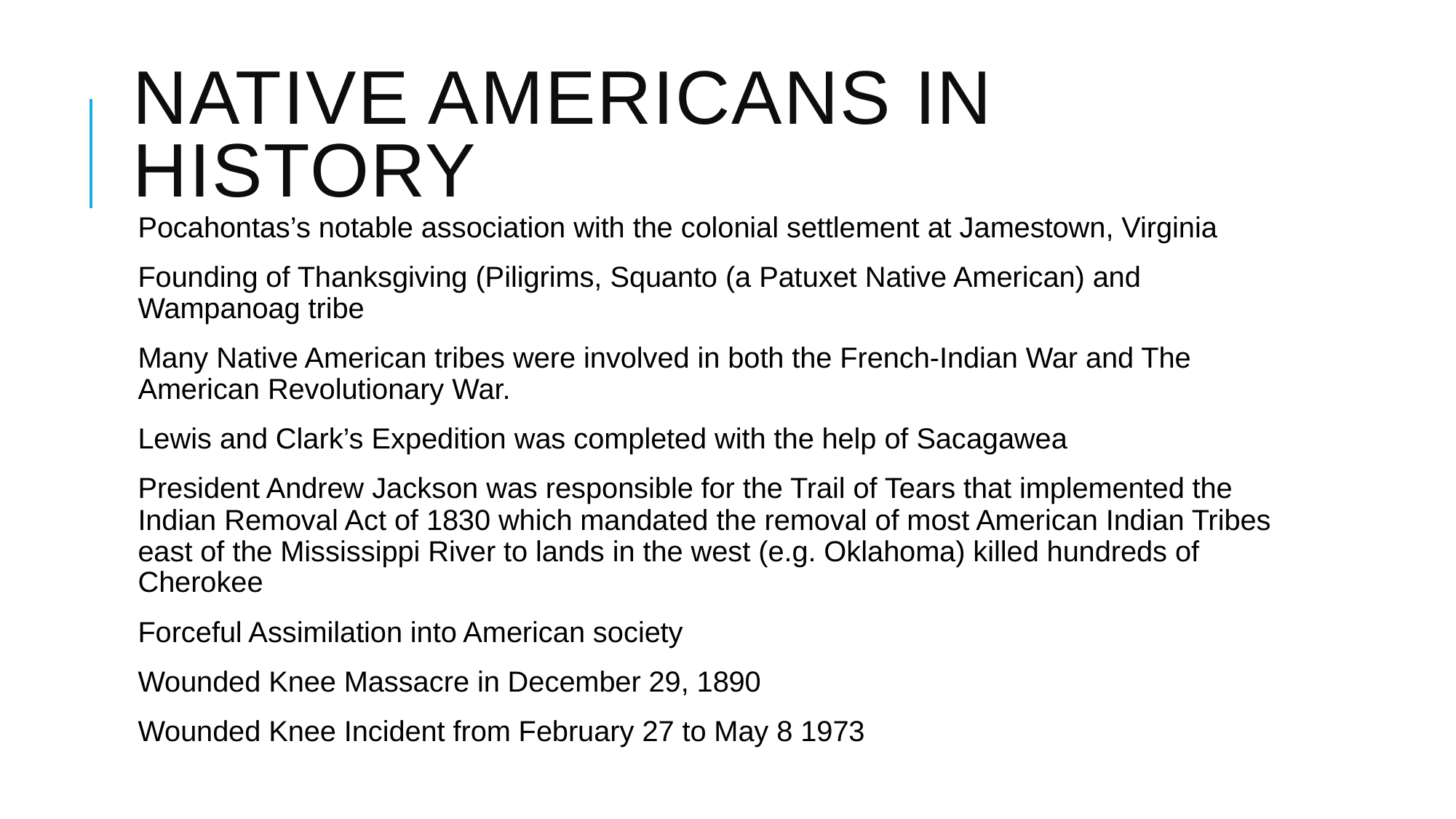

# Native Americans in History
Pocahontas’s notable association with the colonial settlement at Jamestown, Virginia
Founding of Thanksgiving (Piligrims, Squanto (a Patuxet Native American) and Wampanoag tribe
Many Native American tribes were involved in both the French-Indian War and The American Revolutionary War.
Lewis and Clark’s Expedition was completed with the help of Sacagawea
President Andrew Jackson was responsible for the Trail of Tears that implemented the Indian Removal Act of 1830 which mandated the removal of most American Indian Tribes east of the Mississippi River to lands in the west (e.g. Oklahoma) killed hundreds of Cherokee
Forceful Assimilation into American society
Wounded Knee Massacre in December 29, 1890
Wounded Knee Incident from February 27 to May 8 1973